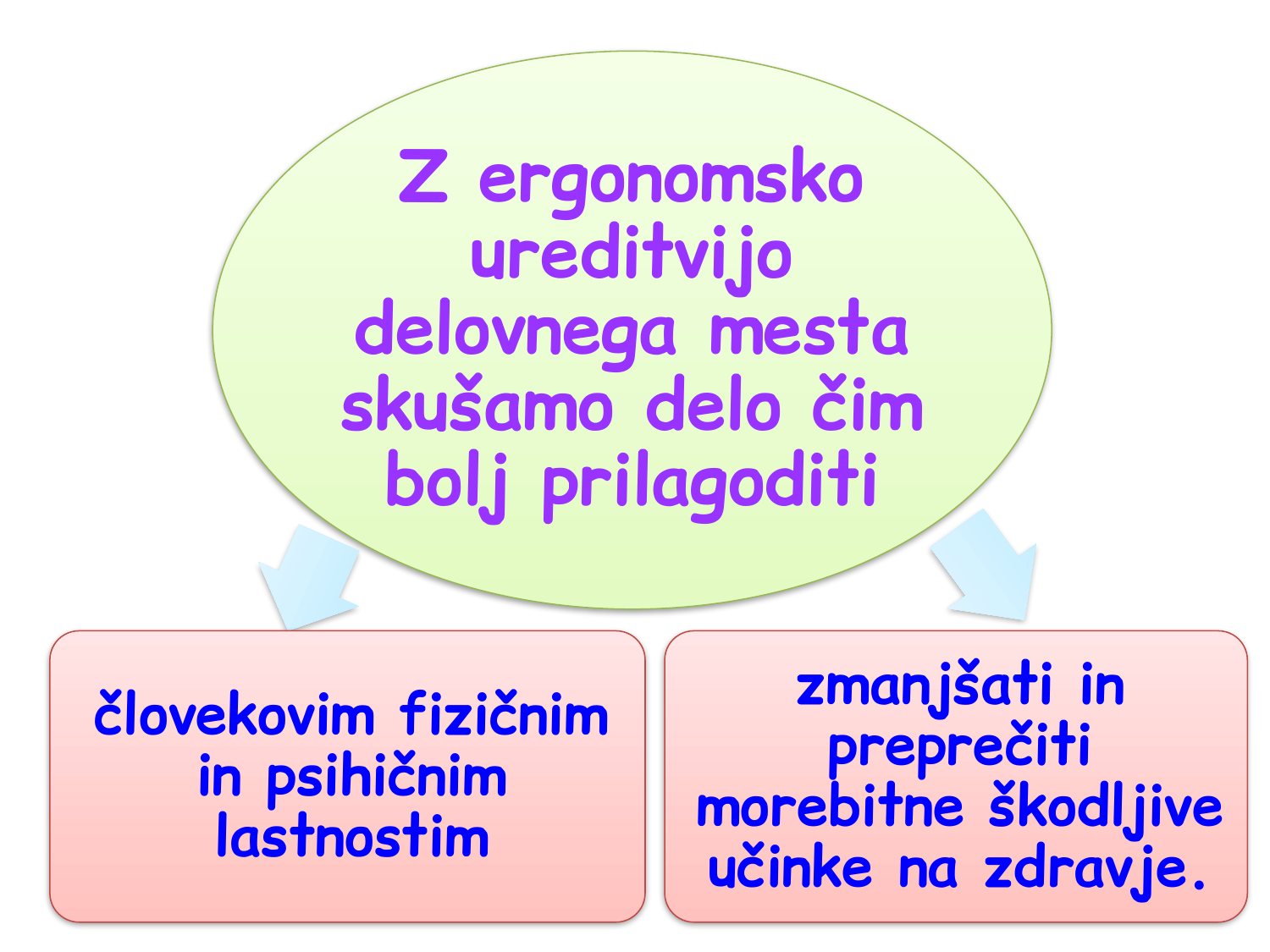

Z ergonomsko ureditvijo delovnega mesta skušamo delo čim bolj prilagoditi
človekovim fizičnim in psihičnim lastnostim
zmanjšati in preprečiti morebitne škodljive učinke na zdravje.